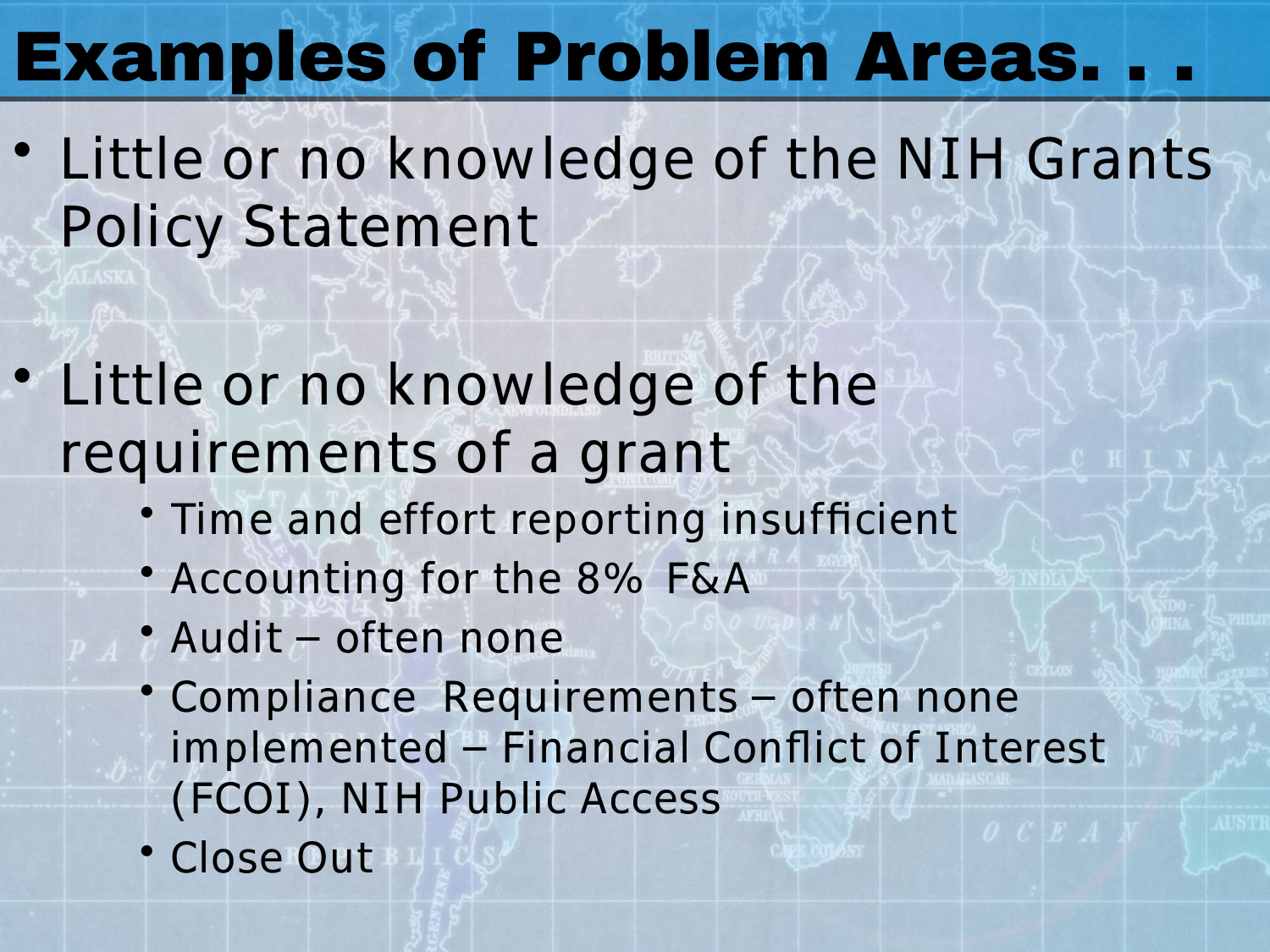

# Examples of Problem Areas. . .
Little or no knowledge of the NIH Grants Policy Statement

Little or no knowledge of the requirements of a grant
Time and effort reporting insufficient
Accounting for the 8% F&A
Audit – often none
Compliance  Requirements – often none implemented – Financial Conflict of Interest (FCOI), NIH Public Access
Close Out